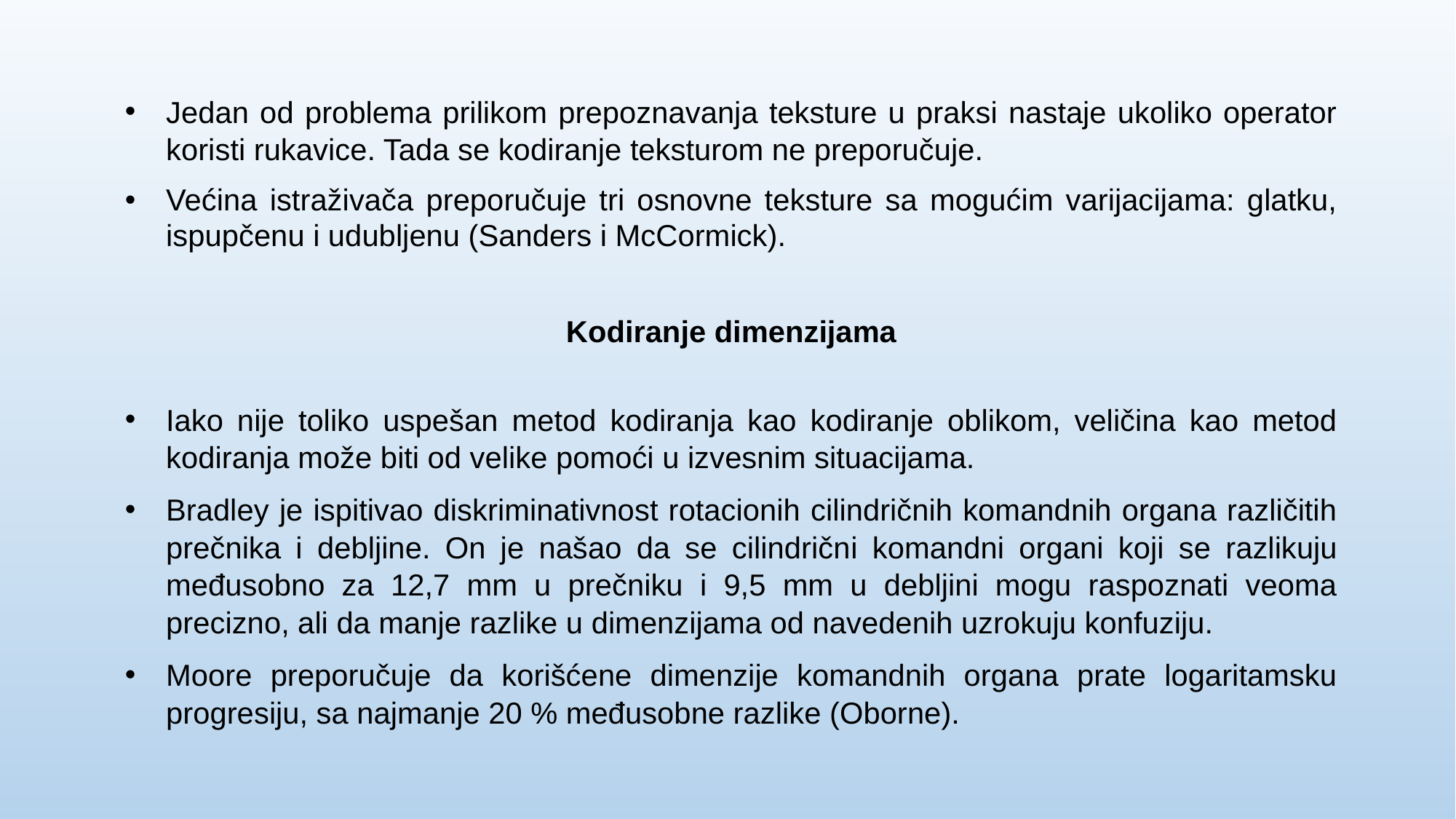

Jedan od problema prilikom prepoznavanja teksture u praksi nastaje ukoliko operator koristi rukavice. Tada se kodiranje teksturom ne preporučuje.
Većina istraživača preporučuje tri osnovne teksture sa mogućim varijacijama: glatku, ispupčenu i udubljenu (Sanders i McCormick).

Kodiranje dimenzijama

Iako nije toliko uspešan metod kodiranja kao kodiranje oblikom, veličina kao metod kodiranja može biti od velike pomoći u izvesnim situacijama.
Bradley je ispitivao diskriminativnost rotacionih cilindričnih komandnih organa različitih prečnika i debljine. On je našao da se cilindrični komandni organi koji se razlikuju međusobno za 12,7 mm u prečniku i 9,5 mm u debljini mogu raspoznati veoma precizno, ali da manje razlike u dimenzijama od navedenih uzrokuju konfuziju.
Moore preporučuje da korišćene dimenzije komandnih organa prate logaritamsku progresiju, sa najmanje 20 % međusobne razlike (Oborne).